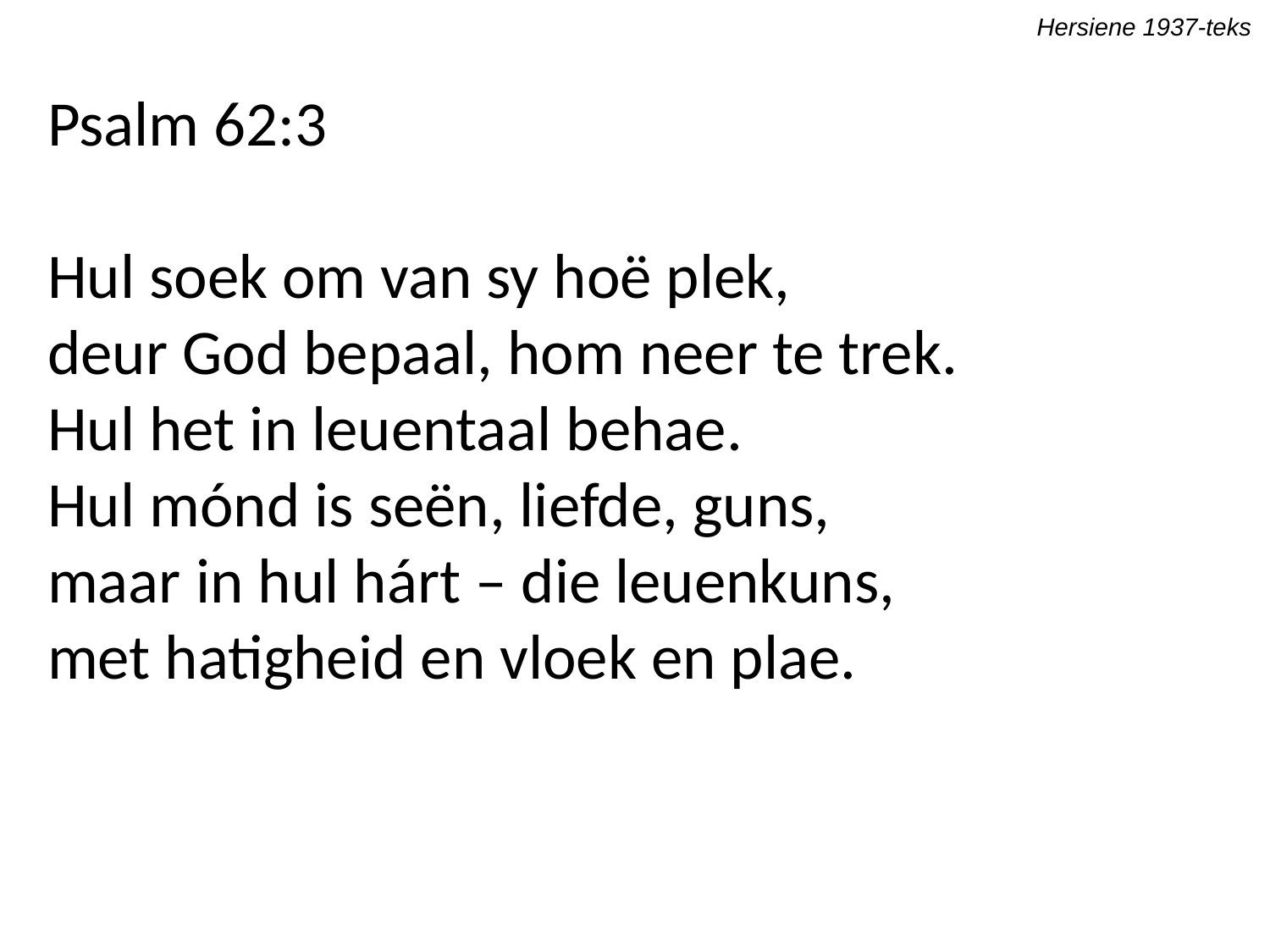

Hersiene 1937-teks
Psalm 62:3

Hul soek om van sy hoë plek,
deur God bepaal, hom neer te trek.
Hul het in leuentaal behae.
Hul mónd is seën, liefde, guns,
maar in hul hárt – die leuenkuns,
met hatigheid en vloek en plae.